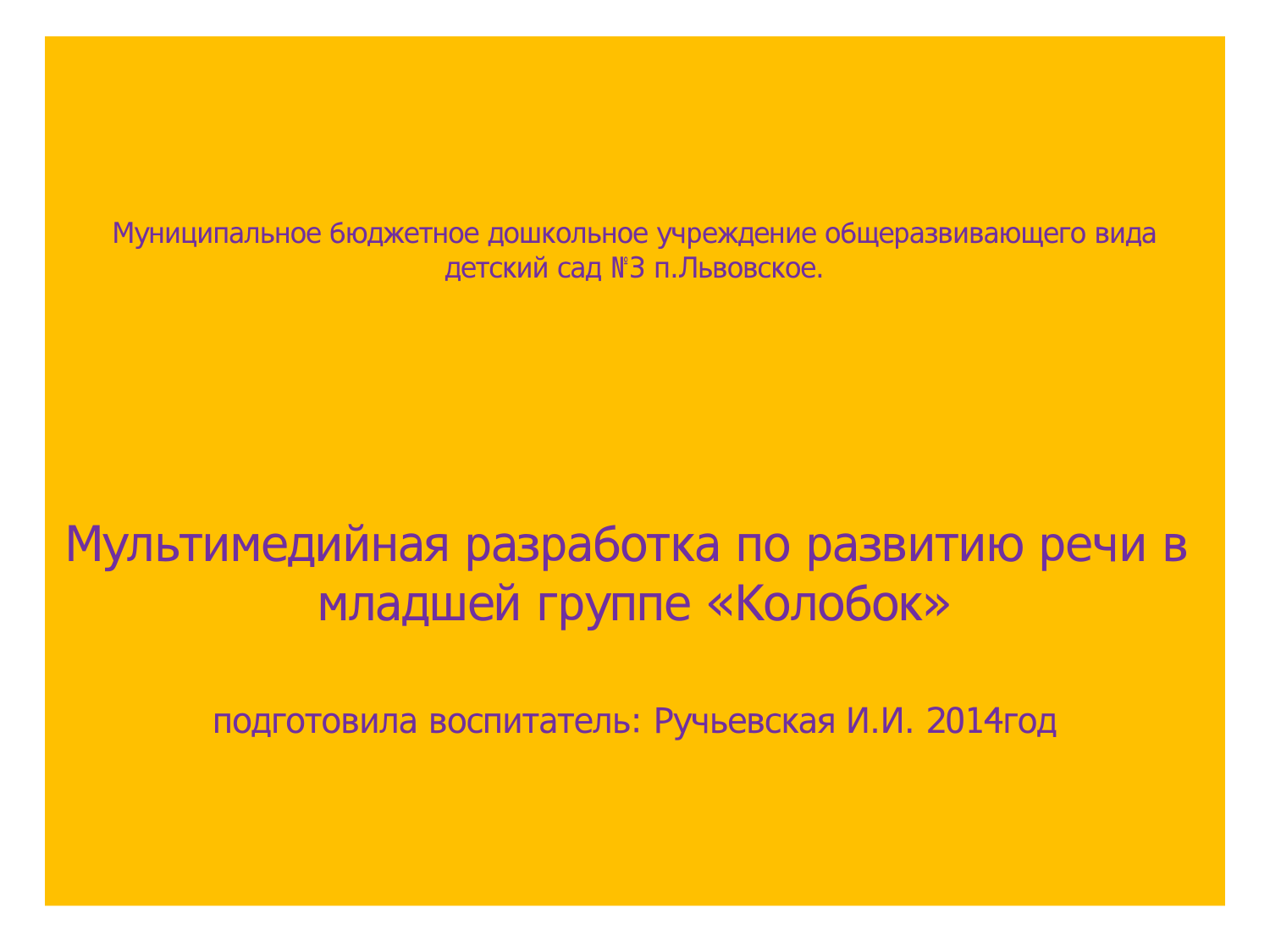

# Муниципальное бюджетное дошкольное учреждение общеразвивающего вида детский сад №3 п.Львовское.

Мультимедийная разработка по развитию речи в  младшей группе «Колобок»
подготовила воспитатель: Ручьевская И.И. 2014год